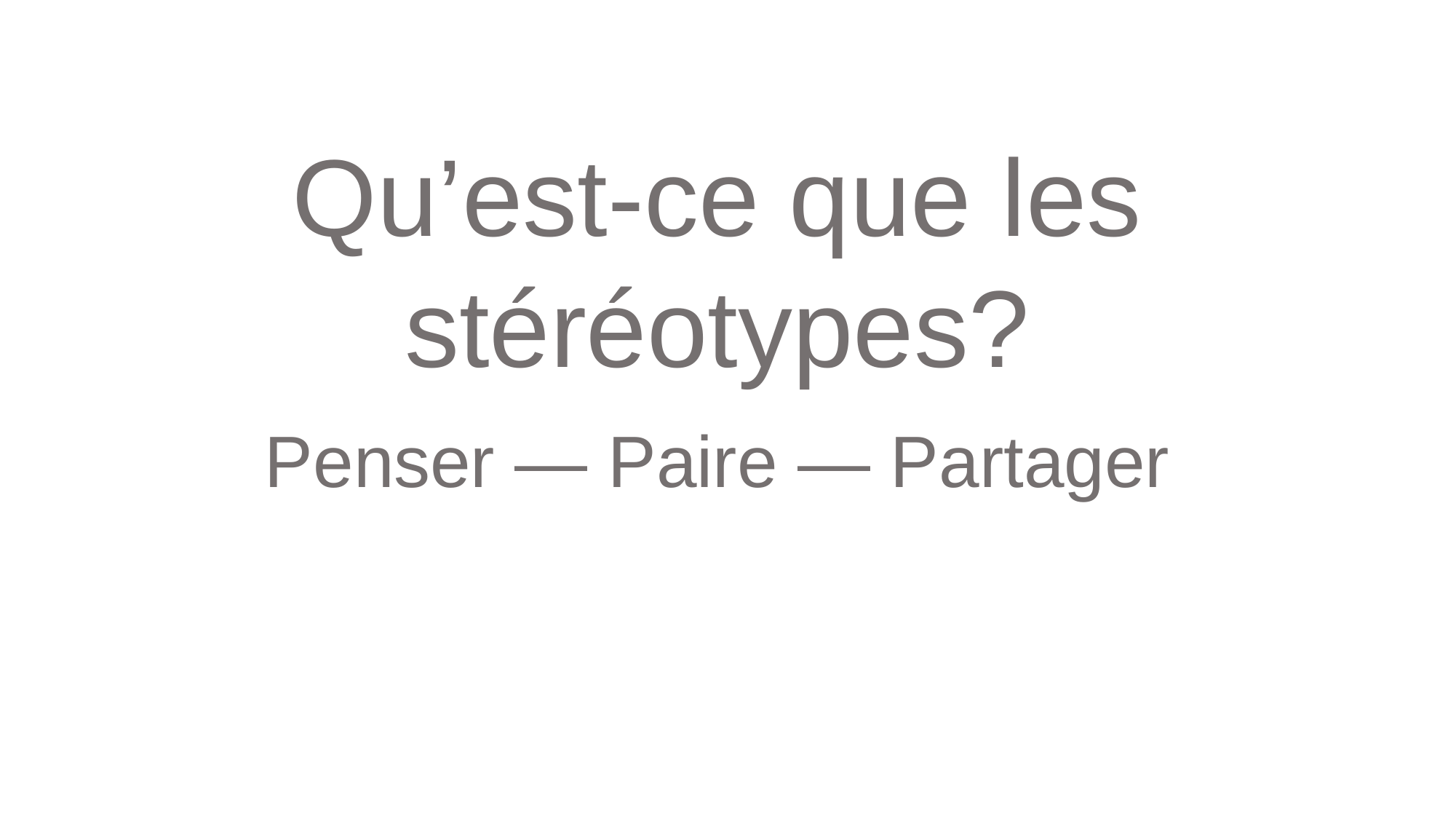

Qu’est-ce que les stéréotypes?

Penser — Paire — Partager